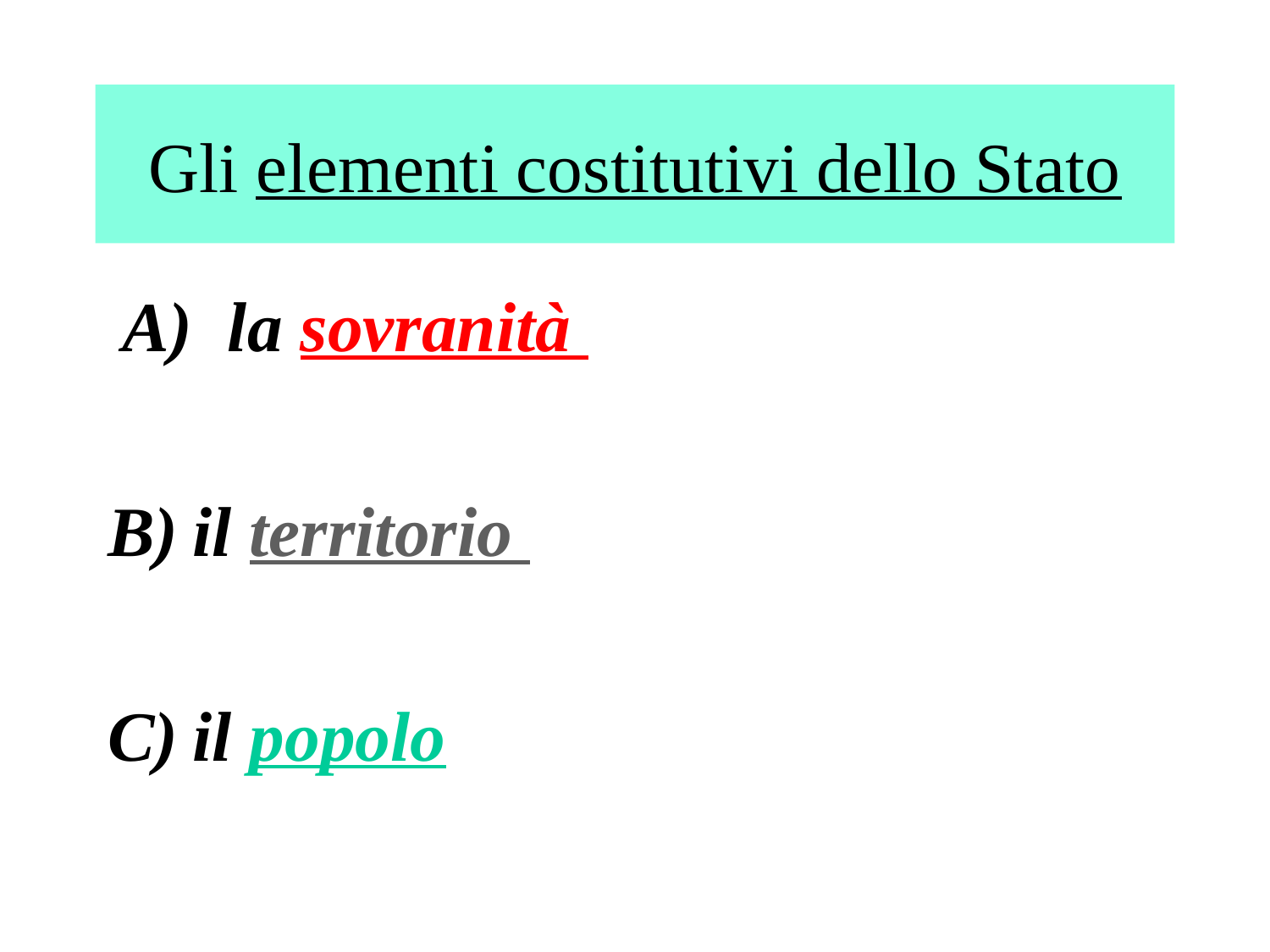

# Gli elementi costitutivi dello Stato
 A)  la sovranità

il territorio

il popolo